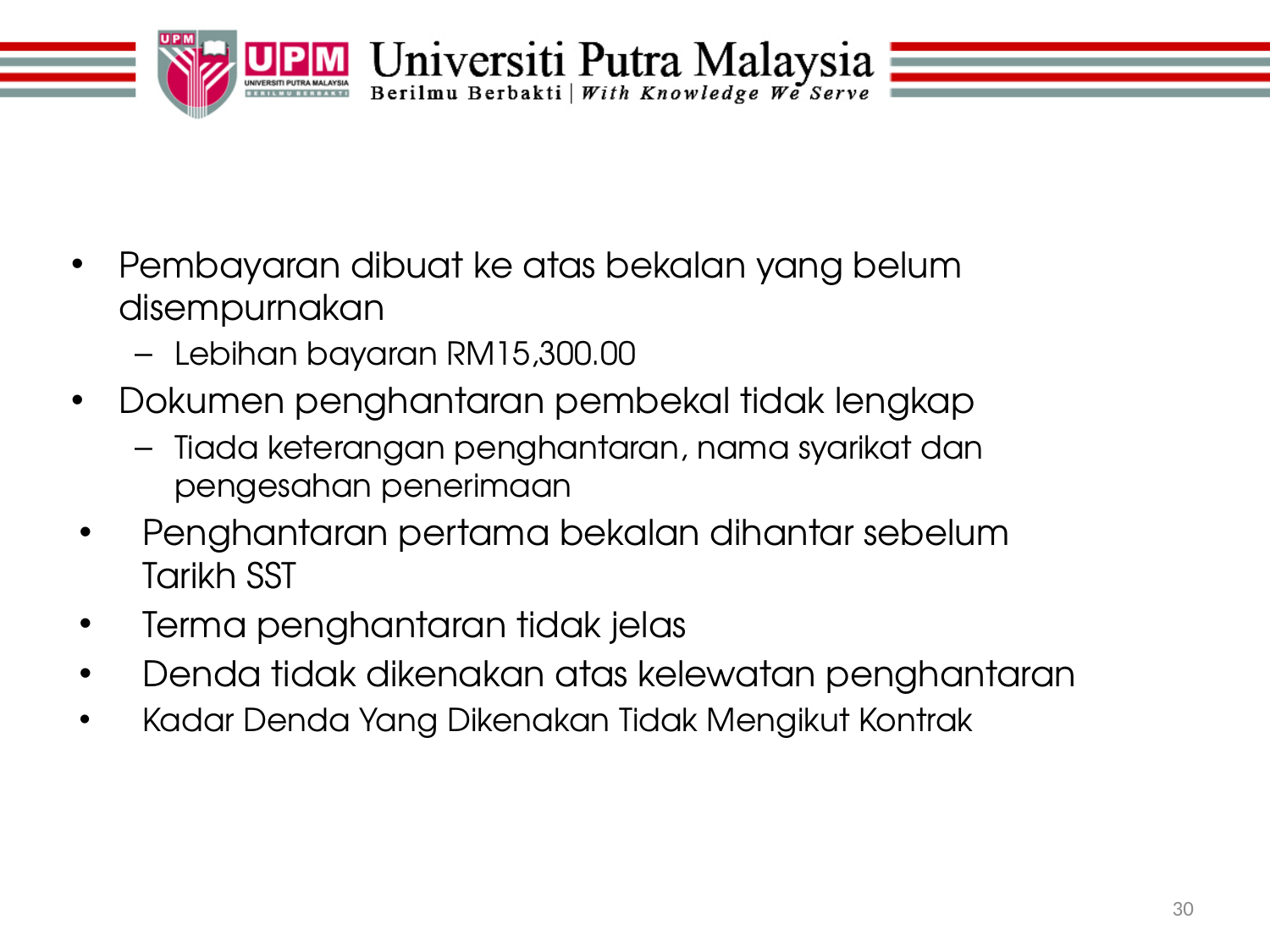

#
Pembayaran dibuat ke atas bekalan yang belum disempurnakan
Lebihan bayaran RM15,300.00
Dokumen penghantaran pembekal tidak lengkap
Tiada keterangan penghantaran, nama syarikat dan pengesahan penerimaan
Penghantaran pertama bekalan dihantar sebelum Tarikh SST
Terma penghantaran tidak jelas
Denda tidak dikenakan atas kelewatan penghantaran
Kadar Denda Yang Dikenakan Tidak Mengikut Kontrak

30